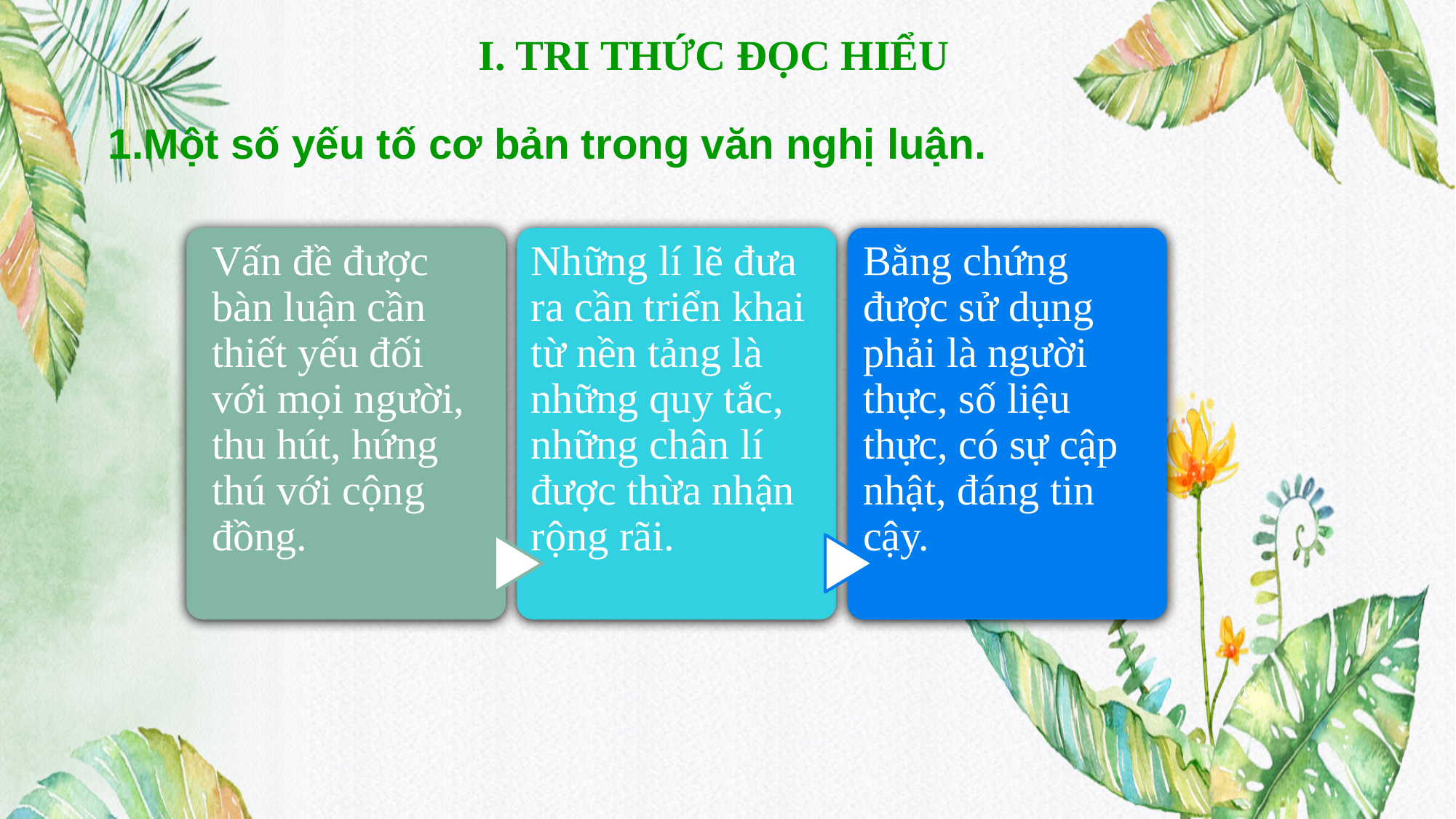

I. TRI THỨC ĐỌC HIỂU
1.Một số yếu tố cơ bản trong văn nghị luận.

Vấn đề được bàn luận cần thiết yếu đối với mọi người, thu hút, hứng thú với cộng đồng.
Những lí lẽ đưa ra cần triển khai từ nền tảng là những quy tắc, những chân lí được thừa nhận rộng rãi.
Bằng chứng được sử dụng phải là người thực, số liệu thực, có sự cập nhật, đáng tin cậy.